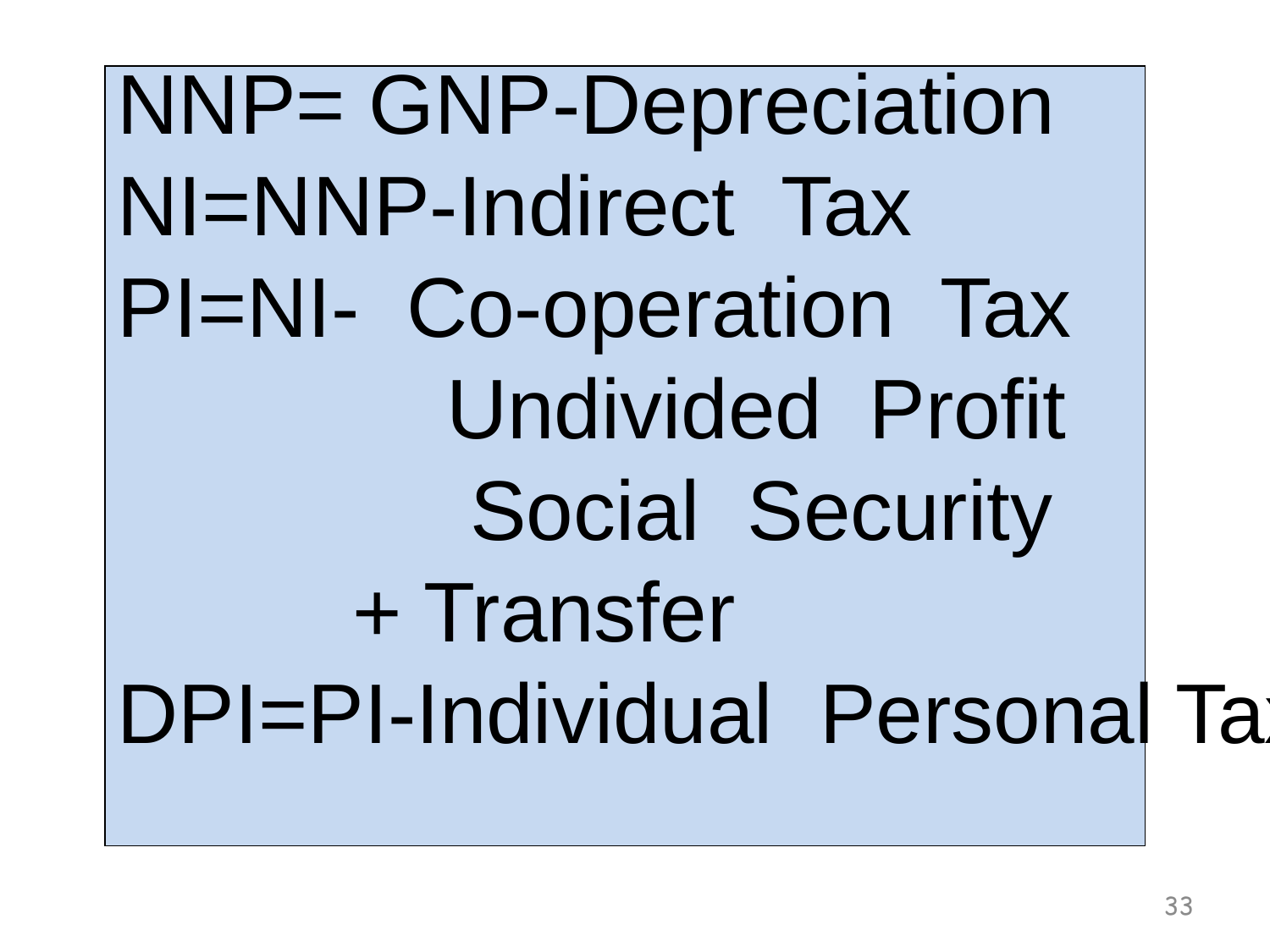

NNP= GNP-Depreciation
NI=NNP-Indirect  Tax
PI=NI-  Co-operation  Tax
              Undivided  Profit
               Social  Security
          + Transfer
DPI=PI-Individual  Personal Tax

33